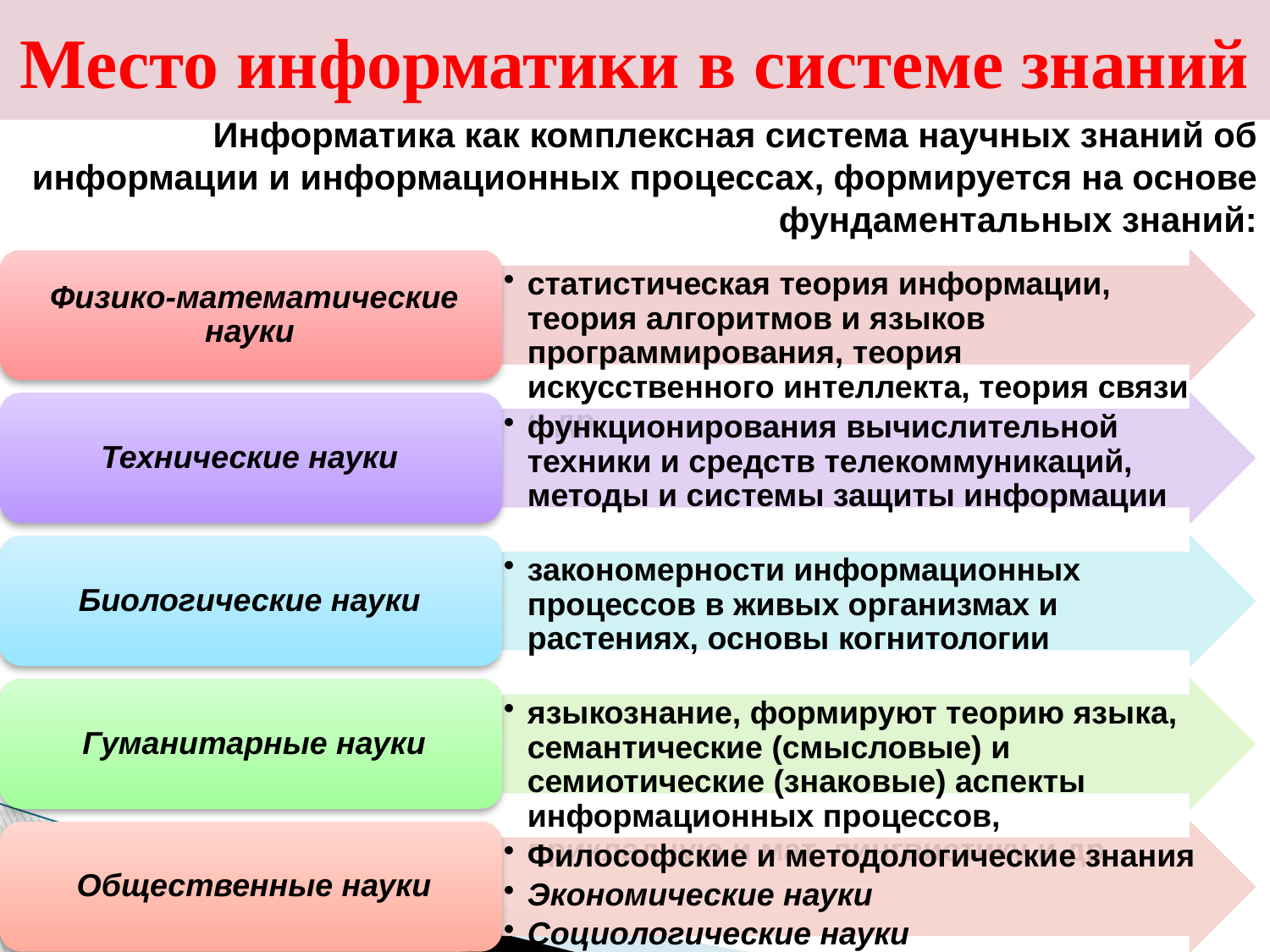

# Место информатики в системе знаний
Информатика как комплексная система научных знаний об информации и информационных процессах, формируется на основе фундаментальных знаний:
статистическая теория информации, теория алгоритмов и языков программирования, теория искусственного интеллекта, теория связи и др.
Физико-математические науки
функционирования вычислительной техники и средств телекоммуникаций, методы и системы защиты информации
Технические науки
закономерности информационных процессов в живых организмах и растениях, основы когнитологии
Биологические науки
языкознание, формируют теорию языка, семантические (смысловые) и семиотические (знаковые) аспекты информационных процессов, прикладную и мат. лингвистику и др.
Гуманитарные науки
Философские и методологические знания
Экономические науки
Социологические науки
Общественные науки